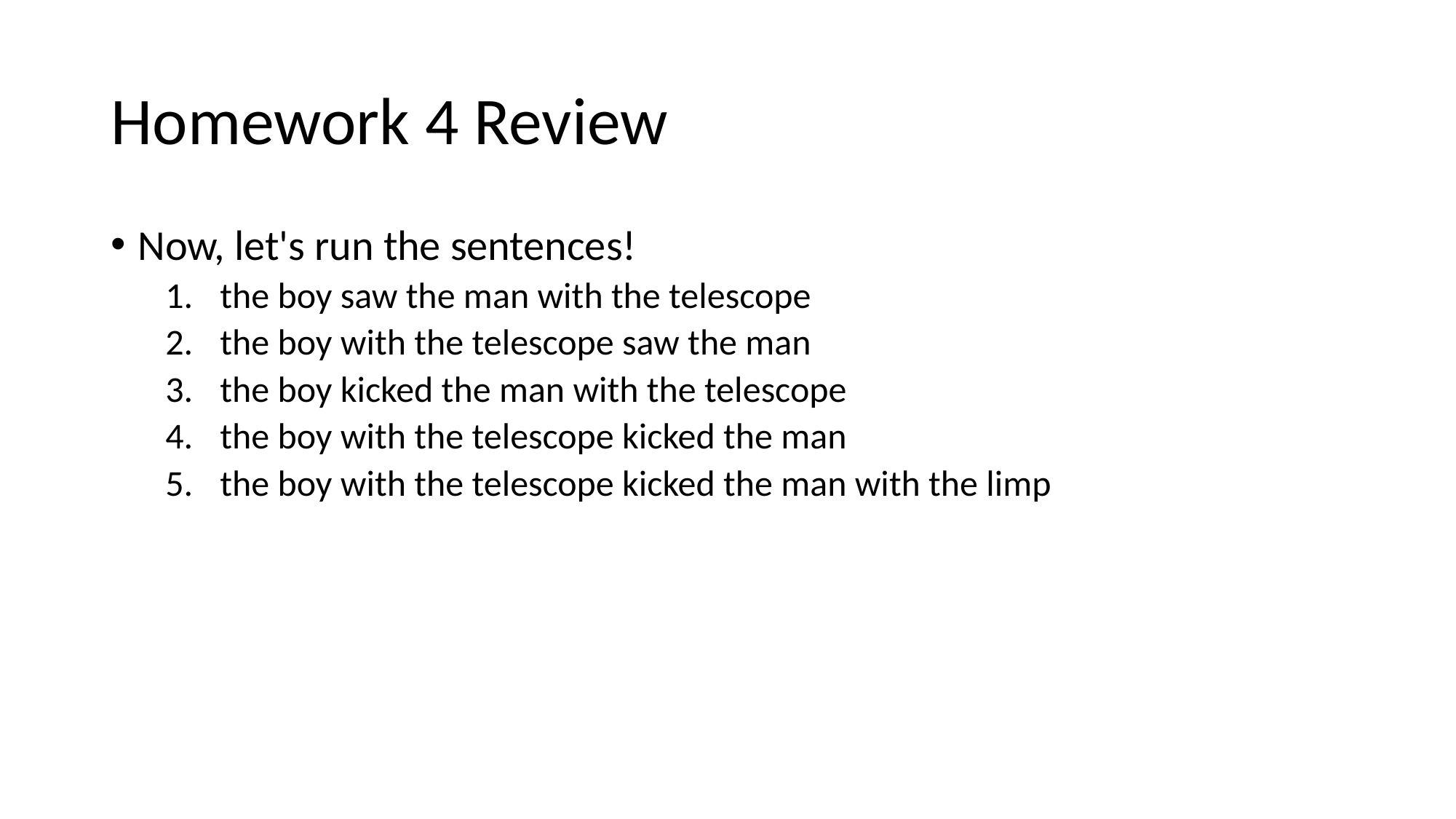

# Homework 4 Review
Now, let's run the sentences!
the boy saw the man with the telescope
the boy with the telescope saw the man
the boy kicked the man with the telescope
the boy with the telescope kicked the man
the boy with the telescope kicked the man with the limp